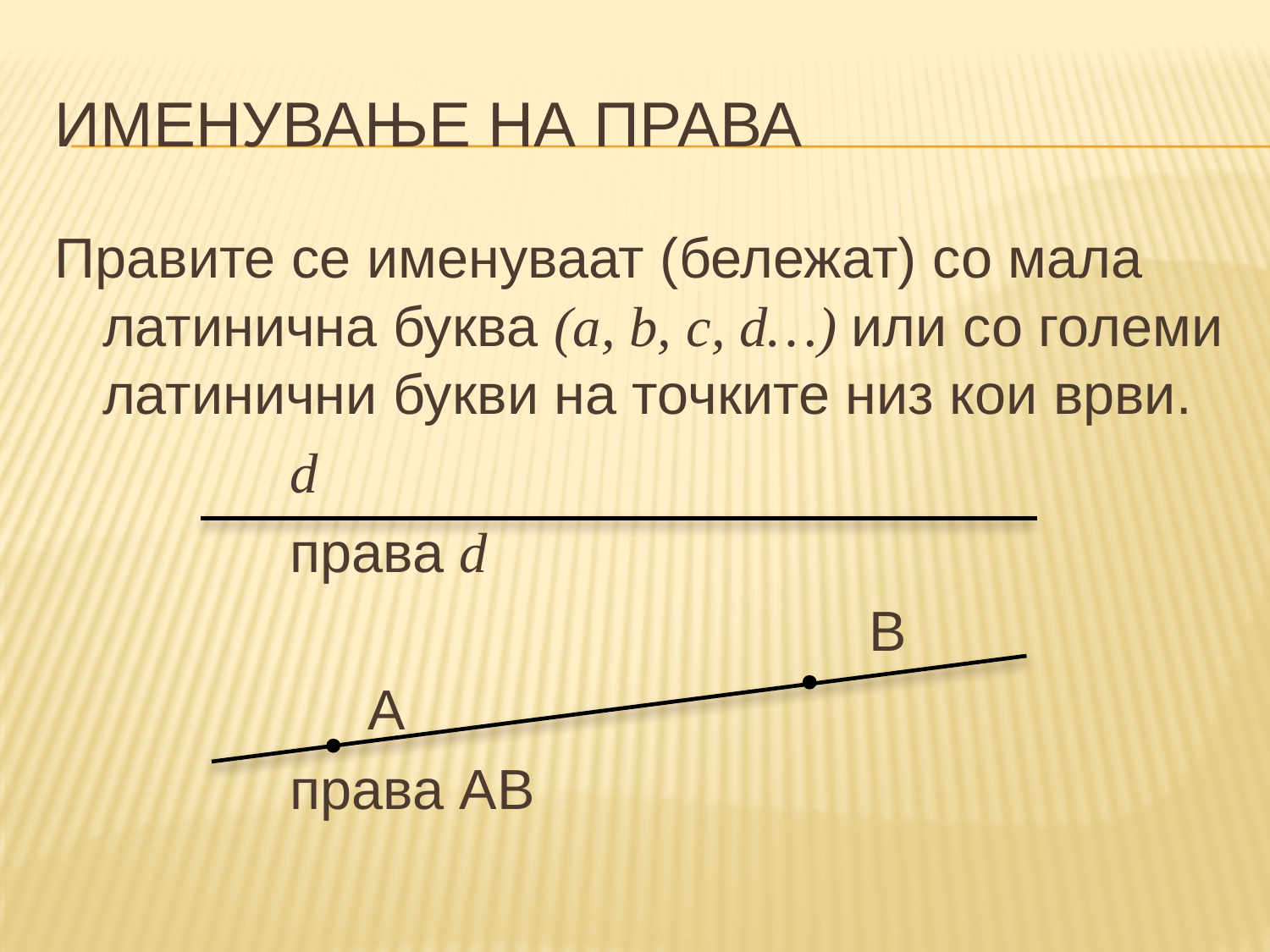

# Именување на Права
Правите се именуваат (бележат) со мала латинична буква (a, b, c, d…) или со големи латинични букви на точките низ кои врви.
               d
               права d
                                                    В
                    А
               права АВ